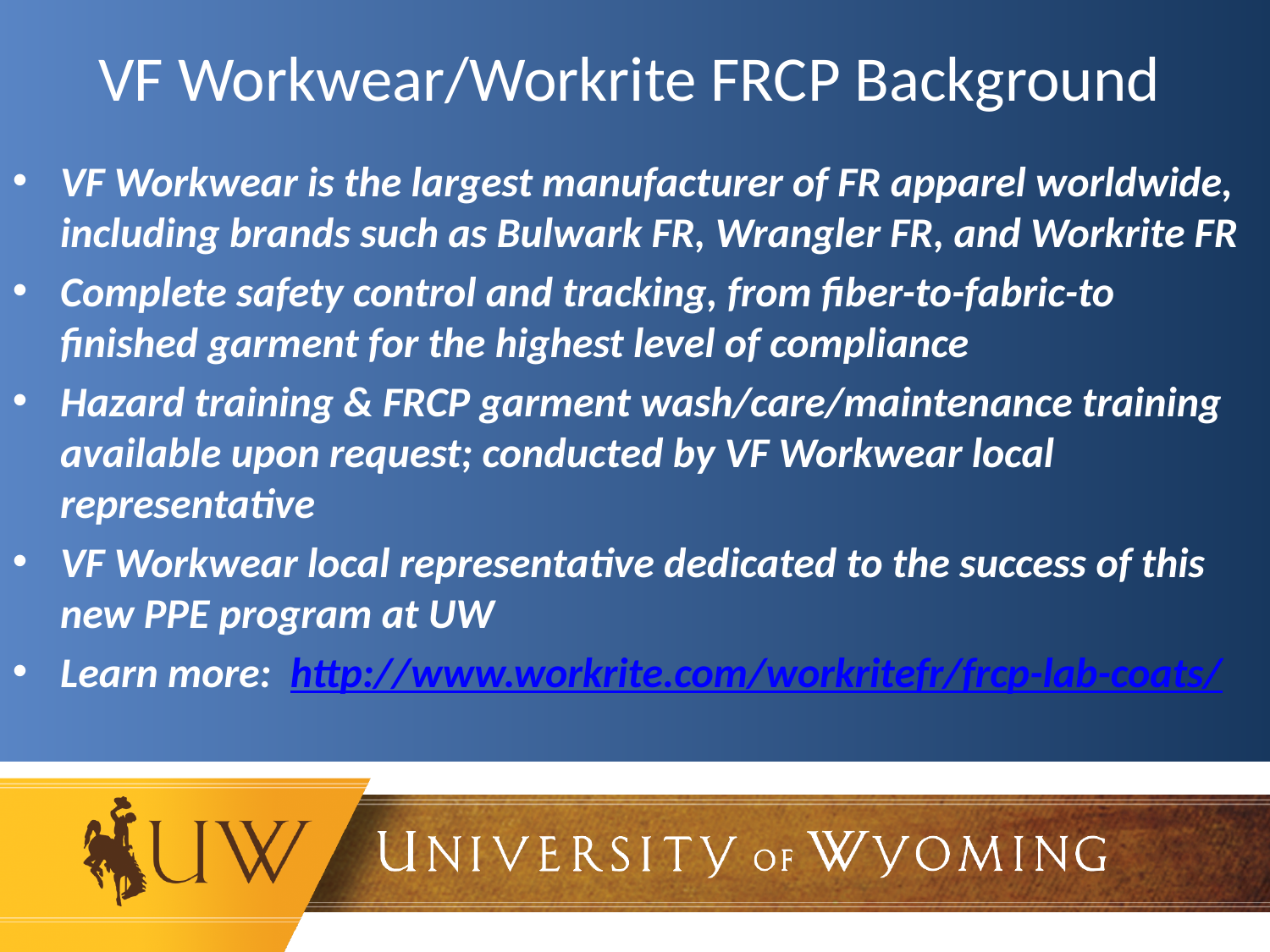

VF Workwear/Workrite FRCP Background
VF Workwear is the largest manufacturer of FR apparel worldwide, including brands such as Bulwark FR, Wrangler FR, and Workrite FR
Complete safety control and tracking, from fiber-to-fabric-to finished garment for the highest level of compliance
Hazard training & FRCP garment wash/care/maintenance training available upon request; conducted by VF Workwear local representative
VF Workwear local representative dedicated to the success of this new PPE program at UW
Learn more:  http://www.workrite.com/workritefr/frcp-lab-coats/